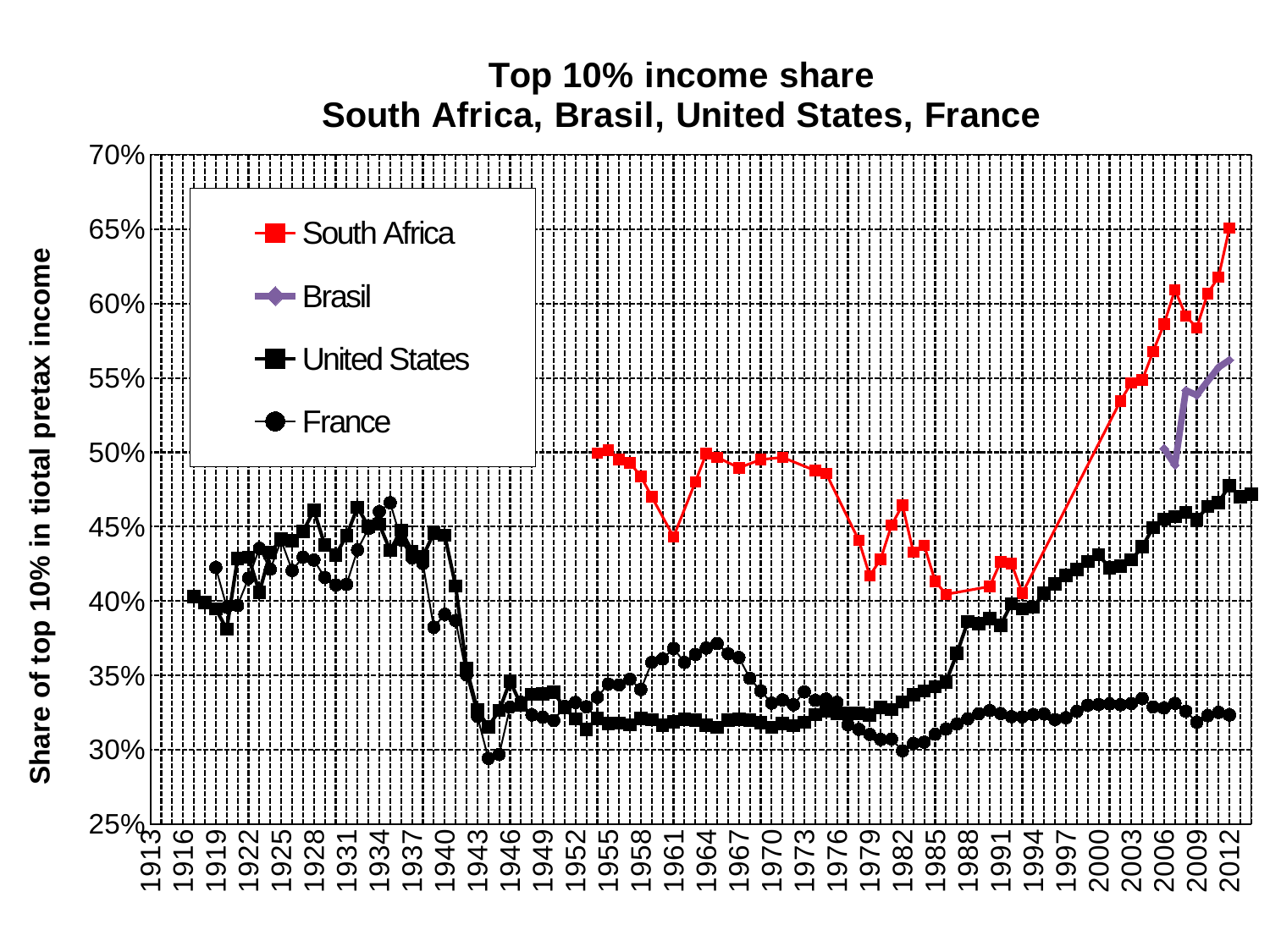

### Chart: Top 10% income share
South Africa, Brasil, United States, France

| Category |  |  |  |  |
|---|---|---|---|---|
| 1913 | None | None | None | None |
| 1914 | None | None | None | None |
| 1915 | None | None | None | None |
| 1916 | None | None | None | None |
| 1917 | None | None | 0.402870418752226 | None |
| 1918 | None | None | 0.39903727512022596 | None |
| 1919 | None | None | 0.3948132401533933 | 0.4224984958748031 |
| 1920 | None | None | 0.3810038743776929 | 0.3959427480339285 |
| 1921 | None | None | 0.4285972663997369 | 0.3969870200852225 |
| 1922 | None | None | 0.4294855342765128 | 0.4153993657361252 |
| 1923 | None | None | 0.40589552069786033 | 0.4353907080221521 |
| 1924 | None | None | 0.4326391465539683 | 0.4213859923813304 |
| 1925 | None | None | 0.44166809347302 | 0.4407020318148203 |
| 1926 | None | None | 0.44068985279853873 | 0.42060637976235166 |
| 1927 | None | None | 0.44665733319579376 | 0.42950854670407423 |
| 1928 | None | None | 0.46093182150666606 | 0.4275319305198163 |
| 1929 | None | None | 0.43758403603469137 | 0.4158627457033844 |
| 1930 | None | None | 0.43073474553390645 | 0.4108159227422719 |
| 1931 | None | None | 0.4440499383968528 | 0.41119279777292045 |
| 1932 | None | None | 0.46300525871050513 | 0.43435375228223366 |
| 1933 | None | None | 0.4502642950570353 | 0.44871425830951245 |
| 1934 | None | None | 0.45155076643858927 | 0.4600712585356657 |
| 1935 | None | None | 0.43392987272768563 | 0.46606008918790454 |
| 1936 | None | None | 0.44772366982564044 | 0.440987986674616 |
| 1937 | None | None | 0.4334787985334532 | 0.4289927727928184 |
| 1938 | None | None | 0.43000890492514143 | 0.4252381443137849 |
| 1939 | None | None | 0.44568898172963584 | 0.3823696648130683 |
| 1940 | None | None | 0.4442663750474314 | 0.3910715766128098 |
| 1941 | None | None | 0.4101931457635309 | 0.3869524718114753 |
| 1942 | None | None | 0.35494183119366496 | 0.35037262693544846 |
| 1943 | None | None | 0.3266992319887661 | 0.3225648610487741 |
| 1944 | None | None | 0.31548869949228253 | 0.29424963016237854 |
| 1945 | None | None | 0.3264458870620753 | 0.2969962372163753 |
| 1946 | None | None | 0.34616394068930384 | 0.32868518305824257 |
| 1947 | None | None | 0.33017177593435626 | 0.33200927026242916 |
| 1948 | None | None | 0.3372063764520283 | 0.3234544532080871 |
| 1949 | None | None | 0.33763098095195476 | 0.3219947610091964 |
| 1950 | None | None | 0.3387110061039913 | 0.3197470873755288 |
| 1951 | None | None | 0.3281996510167938 | 0.3292833339365928 |
| 1952 | None | None | 0.3207396209757553 | 0.3318562647709138 |
| 1953 | None | None | 0.31380431868356246 | 0.32892938749342443 |
| 1954 | 0.49947243652200696 | None | 0.32119310731545314 | 0.33534358029952804 |
| 1955 | 0.5012974613846262 | None | 0.31772074577461346 | 0.34420014519609354 |
| 1956 | 0.4951741168881311 | None | 0.3180602399018449 | 0.3436240297968172 |
| 1957 | 0.49282408884891843 | None | 0.31687309376554545 | 0.3474341427631017 |
| 1958 | 0.48382111021714747 | None | 0.3211226909692759 | 0.34052219553661345 |
| 1959 | 0.47009865643402576 | None | 0.3203328794802496 | 0.35881349720950934 |
| 1960 | None | None | 0.31657437586134 | 0.3610921412300044 |
| 1961 | 0.44314713214895785 | None | 0.3189621147395264 | 0.36819916903217037 |
| 1962 | None | None | 0.32043825702061046 | 0.358756261678333 |
| 1963 | 0.48007400000000017 | None | 0.3200962232200149 | 0.36406939049433634 |
| 1964 | 0.49914200000000014 | None | 0.3163931788720884 | 0.3683607958216791 |
| 1965 | 0.4966640000000002 | None | 0.31518188292699295 | 0.3714604924936026 |
| 1966 | None | None | 0.3198154518075179 | 0.3645553829977984 |
| 1967 | 0.4895520000000002 | None | 0.3204583697364828 | 0.36206430389004013 |
| 1968 | None | None | 0.31982618841599025 | 0.3480445207883629 |
| 1969 | 0.4951240000000002 | None | 0.3182087570512069 | 0.33959197506327543 |
| 1970 | None | None | 0.3151365994534952 | 0.3314028806855454 |
| 1971 | 0.4966080000000002 | None | 0.31753884586626674 | 0.3335129858203272 |
| 1972 | None | None | 0.316233669720754 | 0.3303080581608692 |
| 1973 | None | None | 0.3185361200480379 | 0.33895350178088807 |
| 1974 | 0.48769000000000007 | None | 0.32359587527246186 | 0.333253249353565 |
| 1975 | 0.48578600000000016 | None | 0.3262110324065668 | 0.3341124860687039 |
| 1976 | None | None | 0.32417663780373396 | 0.3318950222093499 |
| 1977 | None | None | 0.3243478523514186 | 0.3168119801999052 |
| 1978 | 0.44070600000000004 | None | 0.3244034556930343 | 0.3137766449545885 |
| 1979 | 0.4169900000000001 | None | 0.32345607896148193 | 0.31033900914610385 |
| 1980 | 0.4281620000000002 | None | 0.3286550542516358 | 0.30694545027151865 |
| 1981 | 0.45096800000000015 | None | 0.32717331712909276 | 0.3073251328670115 |
| 1982 | 0.46442200000000017 | None | 0.3321801894386485 | 0.2993345193614835 |
| 1983 | 0.4328800000000004 | None | 0.3369138813943336 | 0.3043203964003534 |
| 1984 | 0.43736000000000025 | None | 0.33947176668124873 | 0.3051530581253068 |
| 1985 | 0.413266 | None | 0.3425176947331102 | 0.31046211730179607 |
| 1986 | 0.40453000000000006 | None | 0.3456857883327911 | 0.31394006776625255 |
| 1987 | None | None | 0.36482882411028617 | 0.3172775130886774 |
| 1988 | None | None | 0.38626673931240696 | 0.32088306480022444 |
| 1989 | None | None | 0.38470729689858546 | 0.3241892428936898 |
| 1990 | 0.409752 | None | 0.38836845589833785 | 0.32638539524546994 |
| 1991 | 0.426244 | None | 0.3838098125182808 | 0.32439992133111645 |
| 1992 | 0.42518000000000017 | None | 0.3981790053773581 | 0.3223055204085219 |
| 1993 | 0.40524400000000005 | None | 0.3948168985507622 | 0.3221705211645938 |
| 1994 | None | None | 0.39596851978506137 | 0.3236651269509363 |
| 1995 | None | None | 0.40540000000000015 | 0.3240616546365072 |
| 1996 | None | None | 0.4116 | 0.3203883028870771 |
| 1997 | None | None | 0.4173000000000001 | 0.3216629803591652 |
| 1998 | None | None | 0.4212 | 0.3259139914370695 |
| 1999 | None | None | 0.4267 | 0.32999728775717546 |
| 2000 | None | None | 0.43110000000000015 | 0.33048545633967835 |
| 2001 | None | None | 0.4223000000000001 | 0.33093756649366907 |
| 2002 | 0.5345208298041365 | None | 0.42364 | 0.33032691877097203 |
| 2003 | 0.5466792150725188 | None | 0.42762000000000017 | 0.33114680567517096 |
| 2004 | 0.5485265433196065 | None | 0.4364300000000002 | 0.33454738849720983 |
| 2005 | 0.567783100287385 | None | 0.44939 | 0.3288621055966635 |
| 2006 | 0.5860529397263348 | 0.5025436699449998 | 0.45498000000000016 | 0.32808773764748445 |
| 2007 | 0.6093116155715999 | 0.49152942046900017 | 0.45666 | 0.3312309842507729 |
| 2008 | 0.5916718461045853 | 0.5416419335710007 | 0.45963000000000004 | 0.3260041419494448 |
| 2009 | 0.5836156633991376 | 0.5383954545280007 | 0.4546800000000001 | 0.31858438199911443 |
| 2010 | 0.6067399770474768 | None | 0.4635200000000002 | 0.3229447716170865 |
| 2011 | 0.6177981562312511 | 0.557096352856 | 0.4663000000000002 | 0.3251516711245554 |
| 2012 | 0.6508289066655842 | 0.5620328303550003 | 0.47759 | 0.32340358902458716 |
| 2013 | None | None | 0.47012000000000015 | None |
| 2014 | None | None | 0.4718700000000002 | None |